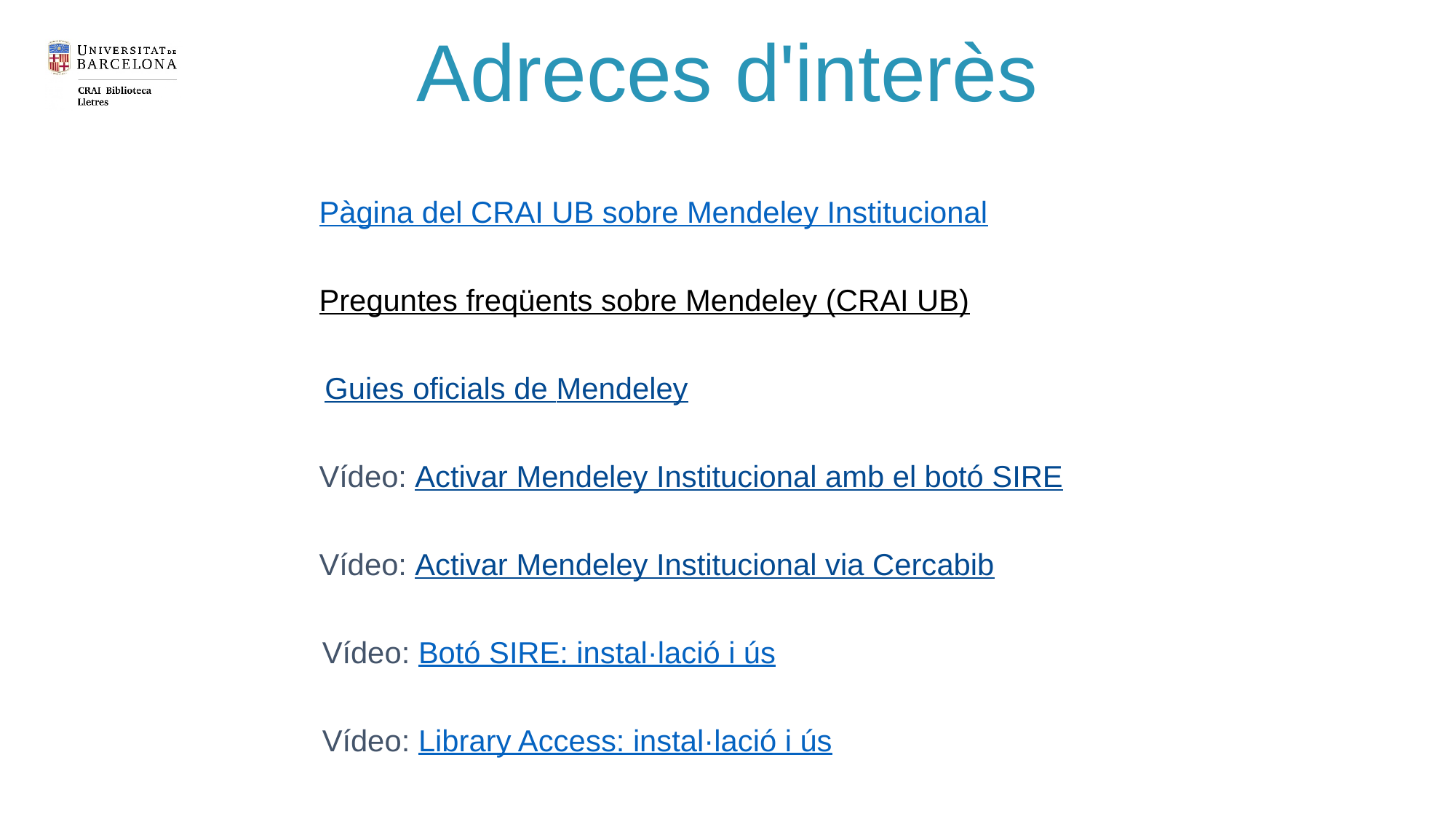

Adreces d'interès
Pàgina del CRAI UB sobre Mendeley Institucional
Preguntes freqüents sobre Mendeley (CRAI UB)
Guies oficials de Mendeley
Vídeo: Activar Mendeley Institucional amb el botó SIRE
Vídeo: Activar Mendeley Institucional via Cercabib
 Vídeo: Botó SIRE: instal·lació i ús
 Vídeo: Library Access: instal·lació i ús